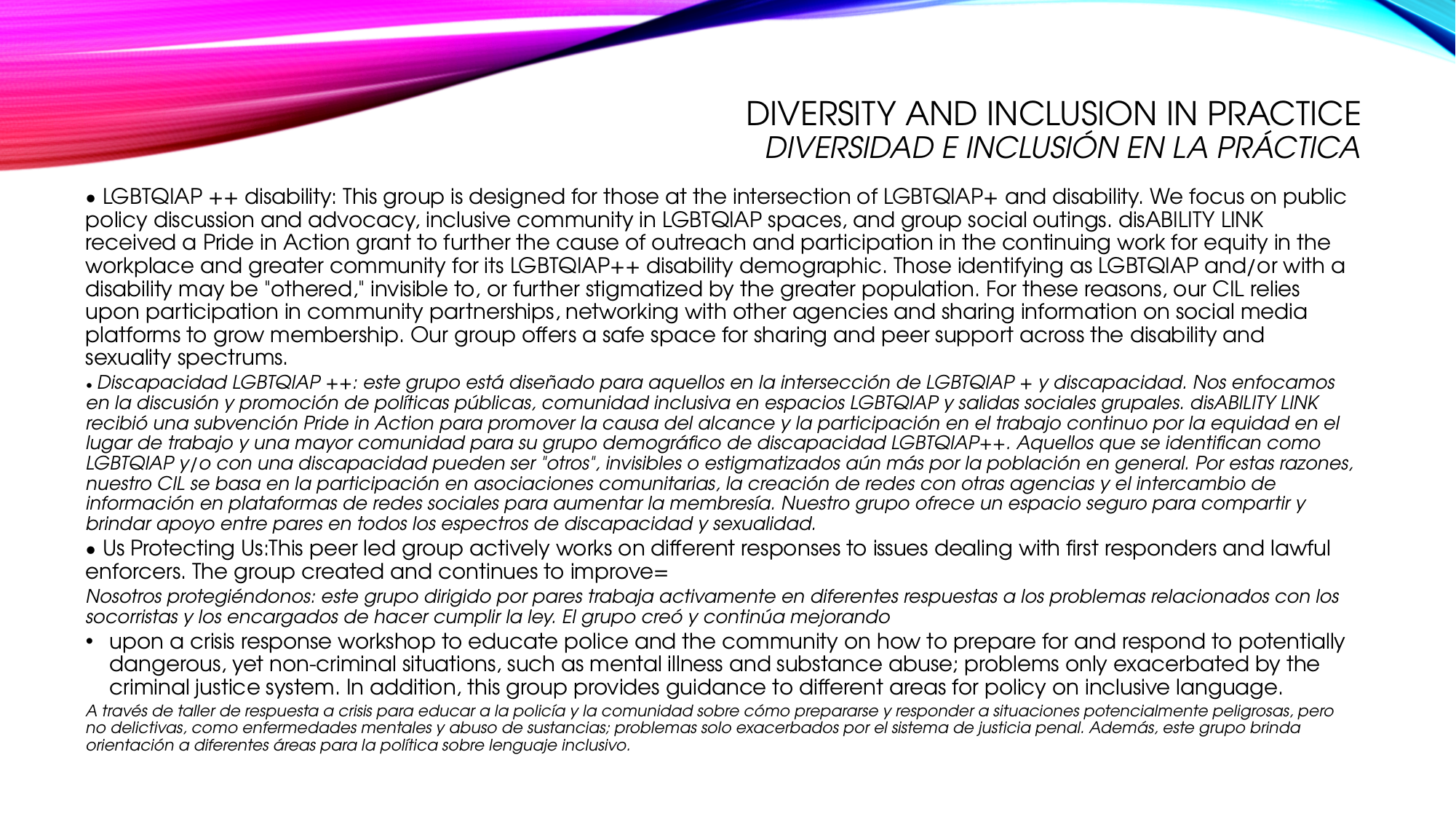

# DIVERSITY AND INCLUSION IN PRACTICE DIVERSIDAD E INCLUSIÓN EN LA PRÁCTICA

• LGBTQIAP ++ disability: This group is designed for those at the intersection of LGBTQIAP+ and disability. We focus on public policy discussion and advocacy, inclusive community in LGBTQIAP spaces, and group social outings. disABILITY LINK received a Pride in Action grant to further the cause of outreach and participation in the continuing work for equity in the workplace and greater community for its LGBTQIAP++ disability demographic. Those identifying as LGBTQIAP and/or with a disability may be "othered," invisible to, or further stigmatized by the greater population. For these reasons, our CIL relies upon participation in community partnerships, networking with other agencies and sharing information on social media platforms to grow membership. Our group offers a safe space for sharing and peer support across the disability and sexuality spectrums.
• Discapacidad LGBTQIAP ++: este grupo está diseñado para aquellos en la intersección de LGBTQIAP + y discapacidad. Nos enfocamos en la discusión y promoción de políticas públicas, comunidad inclusiva en espacios LGBTQIAP y salidas sociales grupales. disABILITY LINK recibió una subvención Pride in Action para promover la causa del alcance y la participación en el trabajo continuo por la equidad en el lugar de trabajo y una mayor comunidad para su grupo demográfico de discapacidad LGBTQIAP++. Aquellos que se identifican como LGBTQIAP y/o con una discapacidad pueden ser "otros", invisibles o estigmatizados aún más por la población en general. Por estas razones, nuestro CIL se basa en la participación en asociaciones comunitarias, la creación de redes con otras agencias y el intercambio de información en plataformas de redes sociales para aumentar la membresía. Nuestro grupo ofrece un espacio seguro para compartir y brindar apoyo entre pares en todos los espectros de discapacidad y sexualidad.
• Us Protecting Us:This peer led group actively works on different responses to issues dealing with first responders and lawful enforcers. The group created and continues to improve=
Nosotros protegiéndonos: este grupo dirigido por pares trabaja activamente en diferentes respuestas a los problemas relacionados con los socorristas y los encargados de hacer cumplir la ley. El grupo creó y continúa mejorando
upon a crisis response workshop to educate police and the community on how to prepare for and respond to potentially dangerous, yet non-criminal situations, such as mental illness and substance abuse; problems only exacerbated by the criminal justice system. In addition, this group provides guidance to different areas for policy on inclusive language.
A través de taller de respuesta a crisis para educar a la policía y la comunidad sobre cómo prepararse y responder a situaciones potencialmente peligrosas, pero no delictivas, como enfermedades mentales y abuso de sustancias; problemas solo exacerbados por el sistema de justicia penal. Además, este grupo brinda orientación a diferentes áreas para la política sobre lenguaje inclusivo.